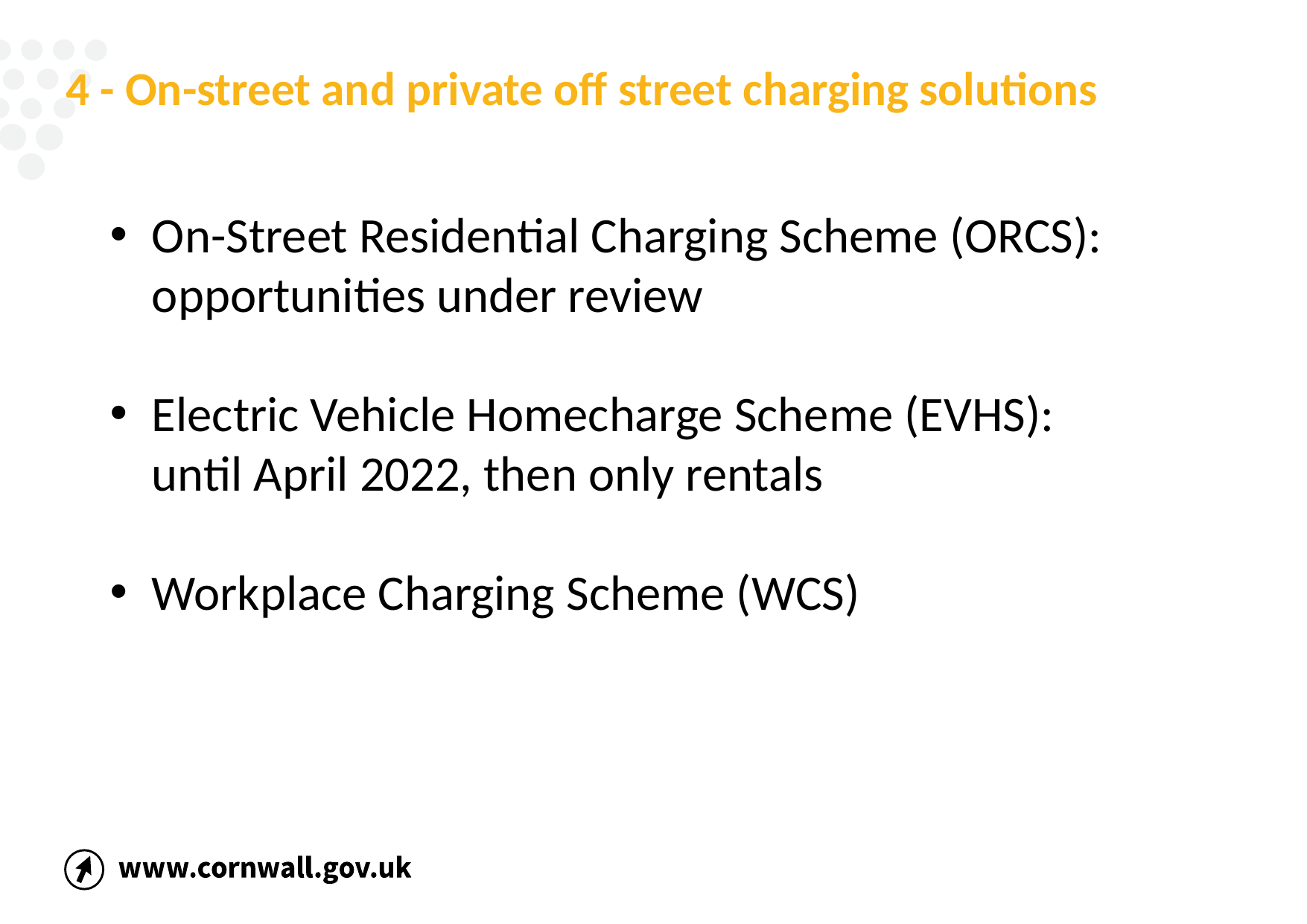

# 4 - On-street and private off street charging solutions
On-Street Residential Charging Scheme (ORCS): opportunities under review

Electric Vehicle Homecharge Scheme (EVHS): until April 2022, then only rentals

Workplace Charging Scheme (WCS)